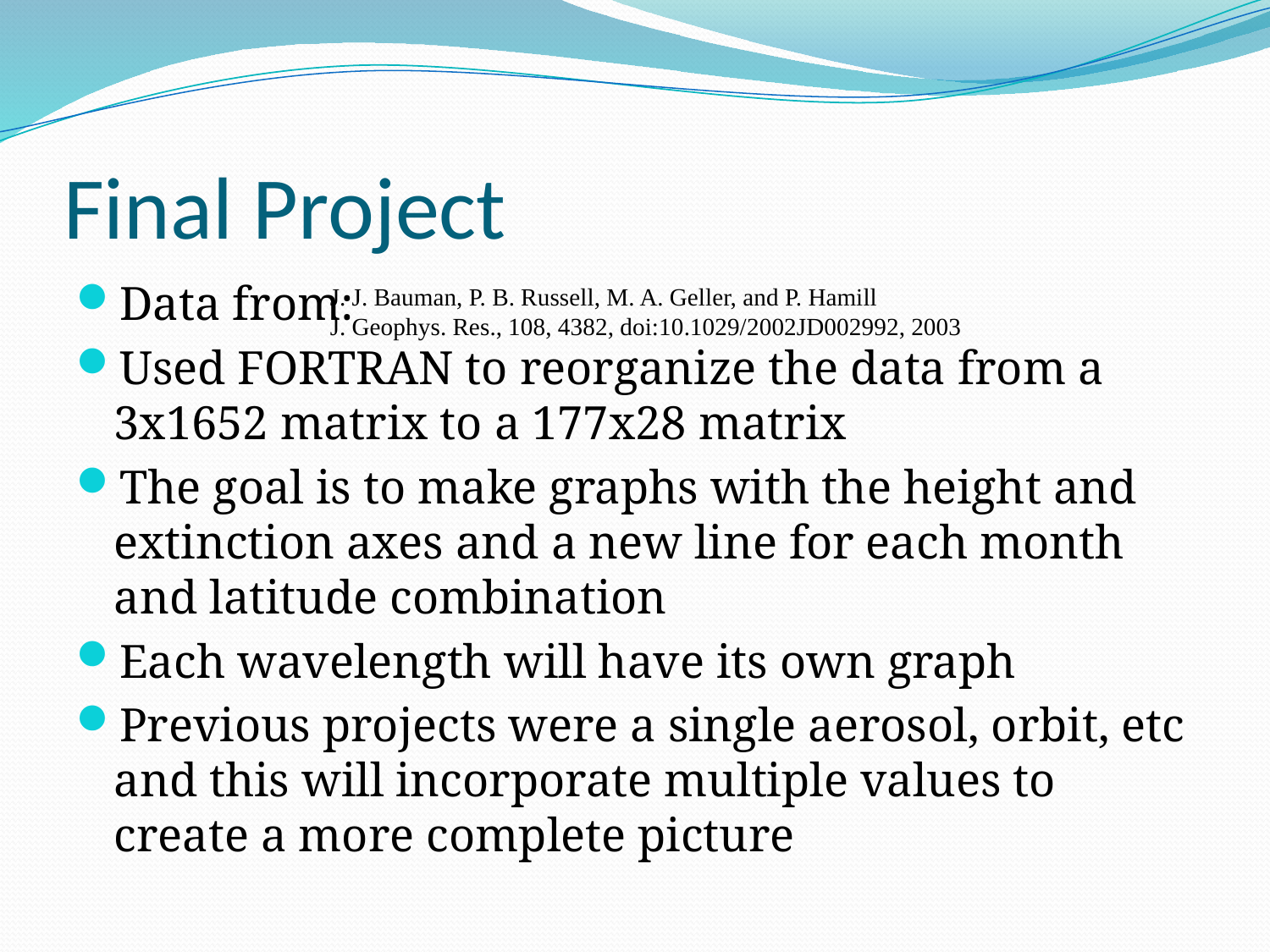

# Final Project
Data from:
Used FORTRAN to reorganize the data from a 3x1652 matrix to a 177x28 matrix
The goal is to make graphs with the height and extinction axes and a new line for each month and latitude combination
Each wavelength will have its own graph
Previous projects were a single aerosol, orbit, etc and this will incorporate multiple values to create a more complete picture
J. J. Bauman, P. B. Russell, M. A. Geller, and P. Hamill
J. Geophys. Res., 108, 4382, doi:10.1029/2002JD002992, 2003